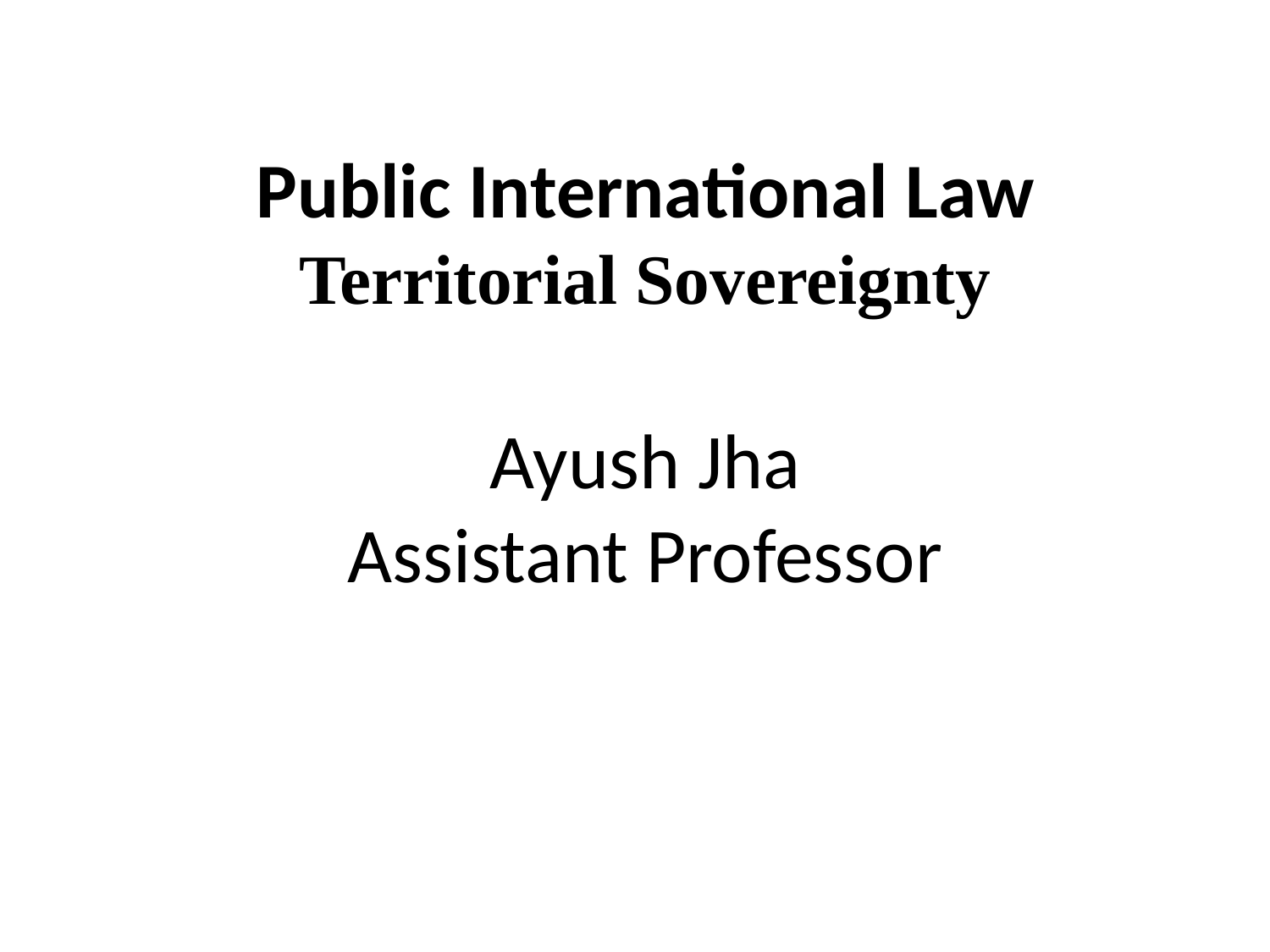

# Public International Law Territorial Sovereignty Ayush Jha Assistant Professor